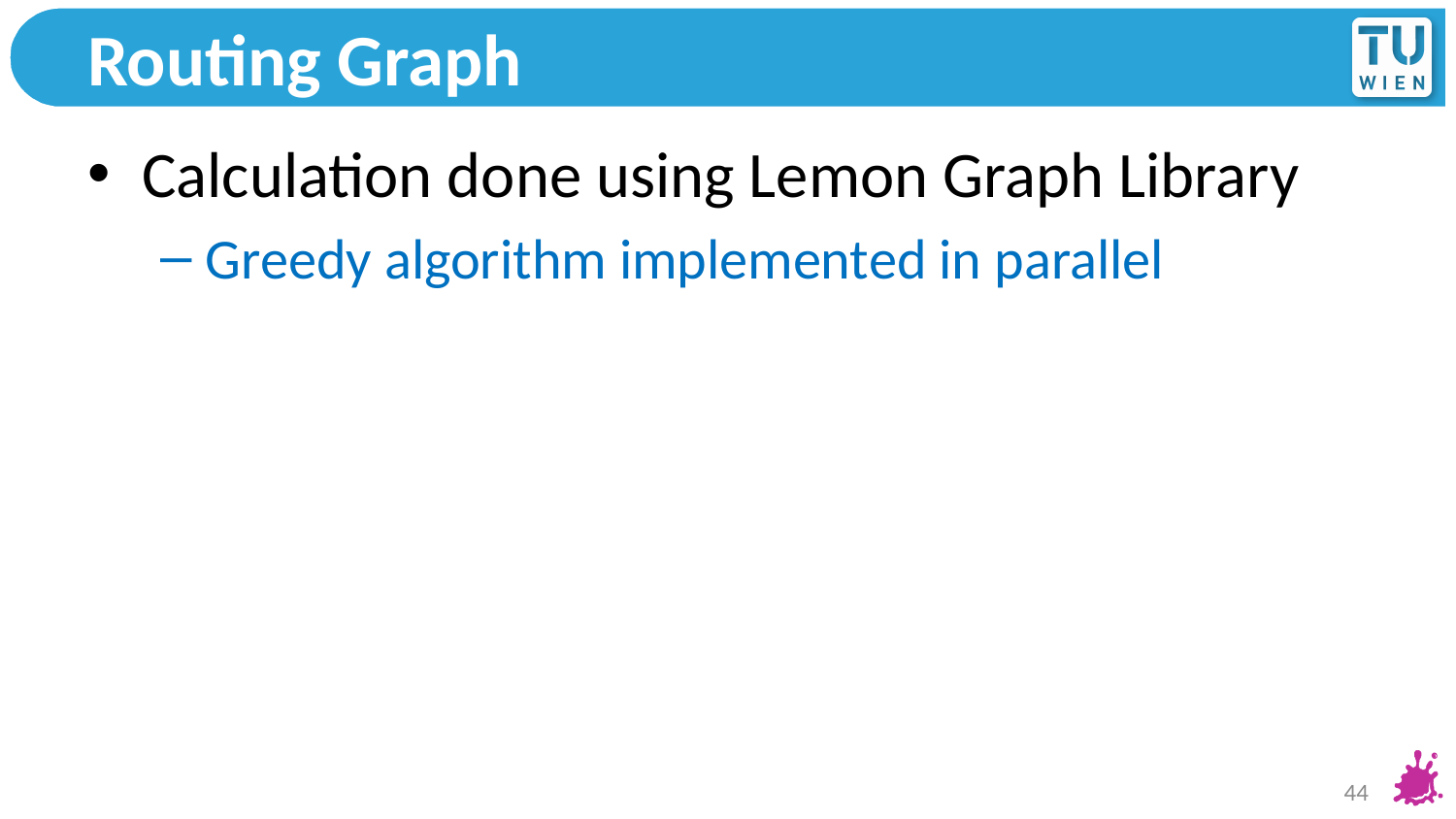

# Routing Graph
Calculation done using Lemon Graph Library
Greedy algorithm implemented in parallel
44